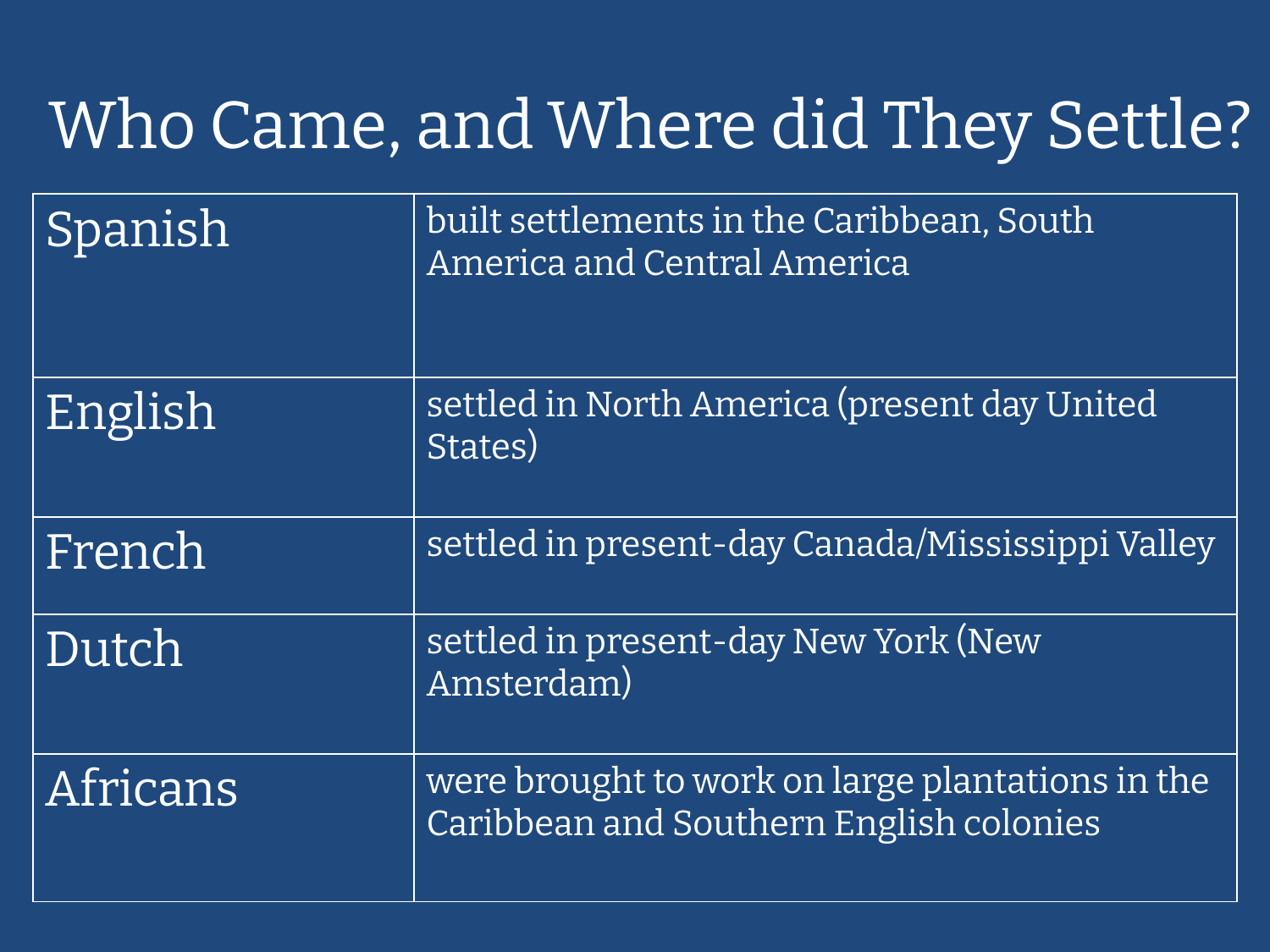

# Who Came, and Where did They Settle?
| Spanish | built settlements in the Caribbean, South America and Central America |
| --- | --- |
| English | settled in North America (present day United States) |
| French | settled in present-day Canada/Mississippi Valley |
| Dutch | settled in present-day New York (New Amsterdam) |
| Africans | were brought to work on large plantations in the Caribbean and Southern English colonies |